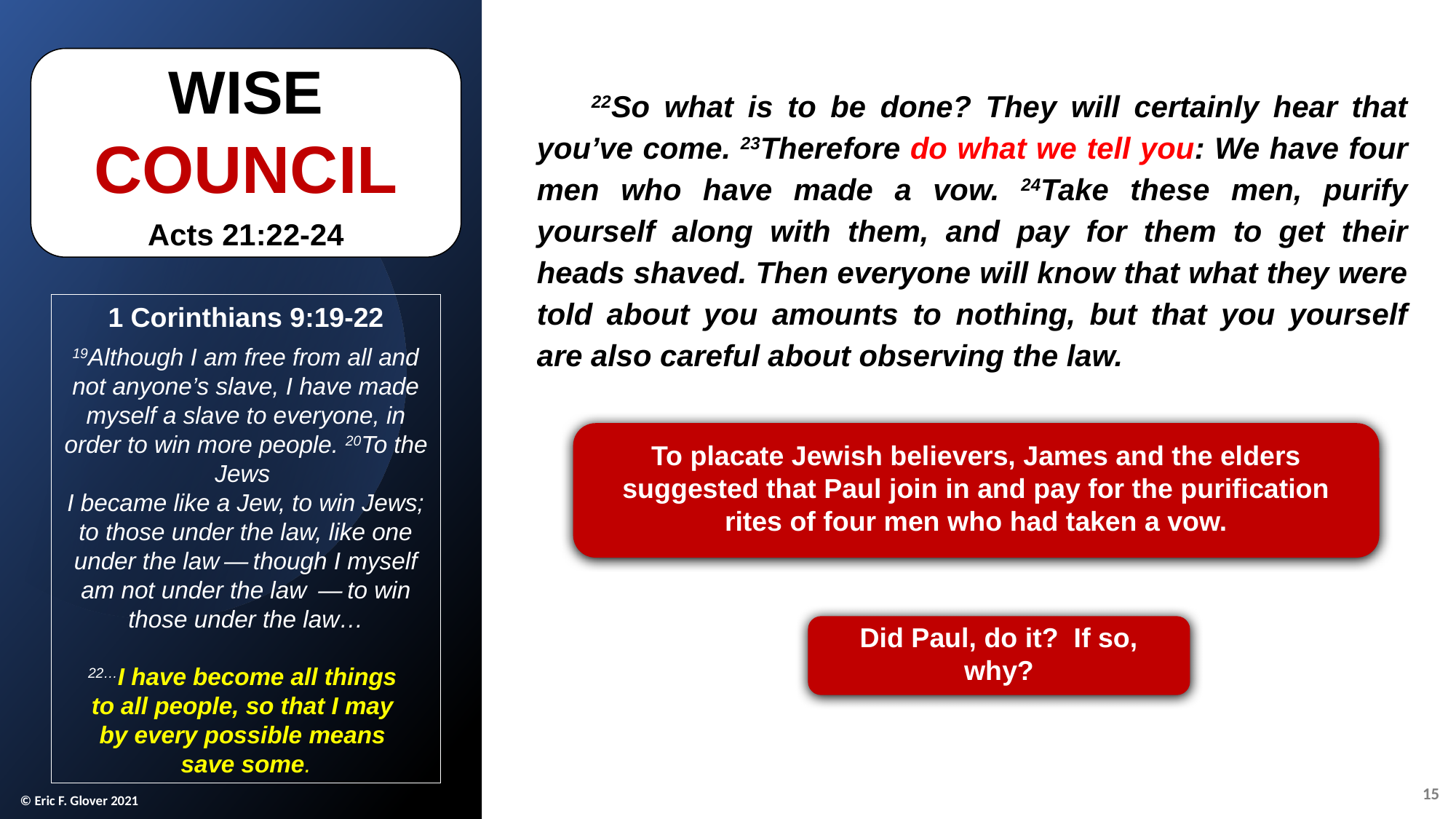

Wise
Council
Acts 21:22-24
22So what is to be done? They will certainly hear that you’ve come. 23Therefore do what we tell you: We have four men who have made a vow. 24Take these men, purify yourself along with them, and pay for them to get their heads shaved. Then everyone will know that what they were told about you amounts to nothing, but that you yourself are also careful about observing the law.

1 Corinthians 9:19-22
19Although I am free from all and not anyone’s slave, I have made myself a slave to everyone, in order to win more people. 20To the Jews
I became like a Jew, to win Jews; to those under the law, like one under the law — though I myself am not under the law  — to win those under the law…
22…I have become all things
to all people, so that I may
by every possible means
save some.
To placate Jewish believers, James and the elders suggested that Paul join in and pay for the purification rites of four men who had taken a vow.
Did Paul, do it?  If so, why?
15
© Eric F. Glover 2021